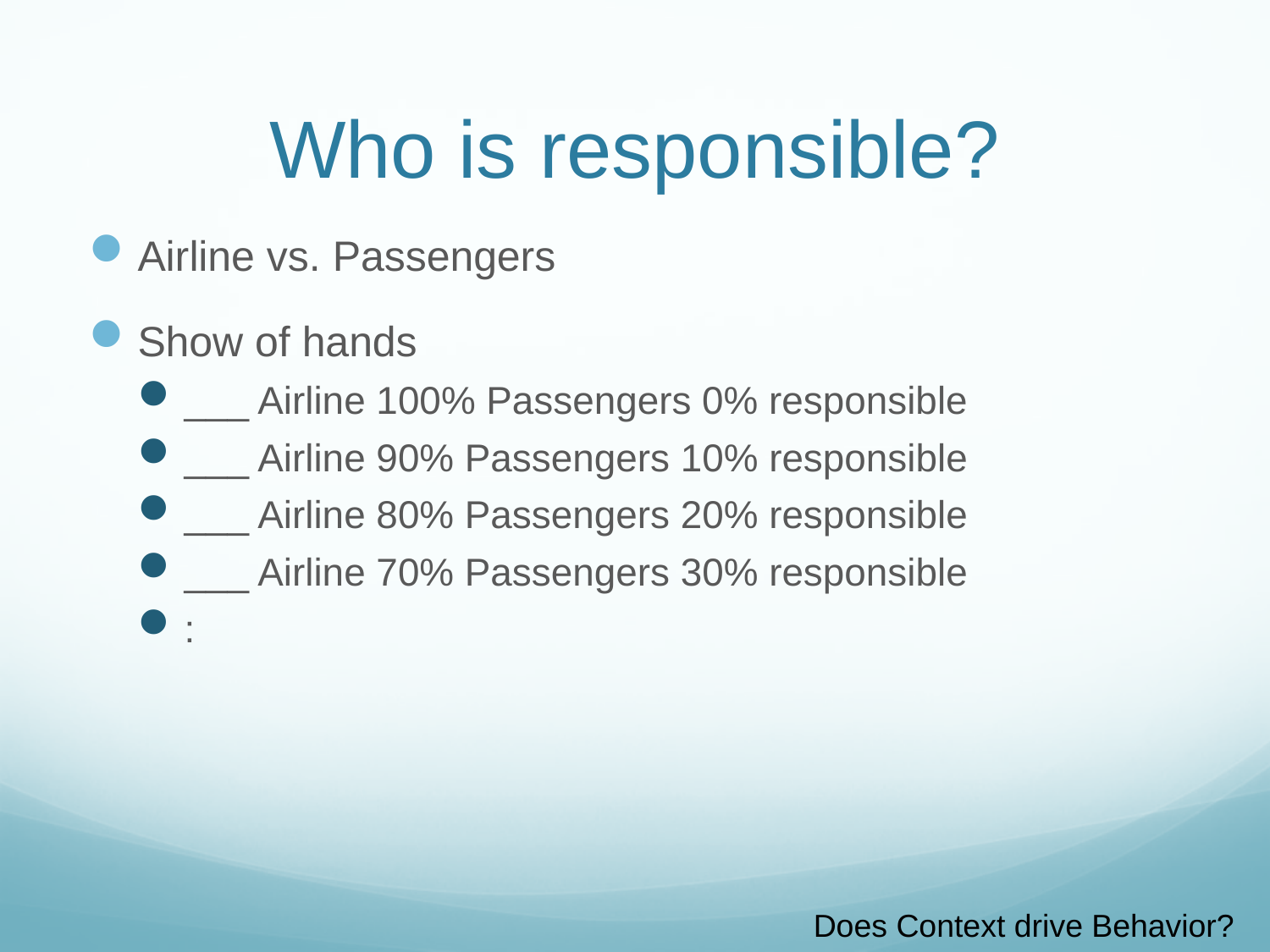

# Who is responsible?
Airline vs. Passengers
Show of hands
___ Airline 100% Passengers 0% responsible
___ Airline 90% Passengers 10% responsible
___ Airline 80% Passengers 20% responsible
___ Airline 70% Passengers 30% responsible
:
Does Context drive Behavior?